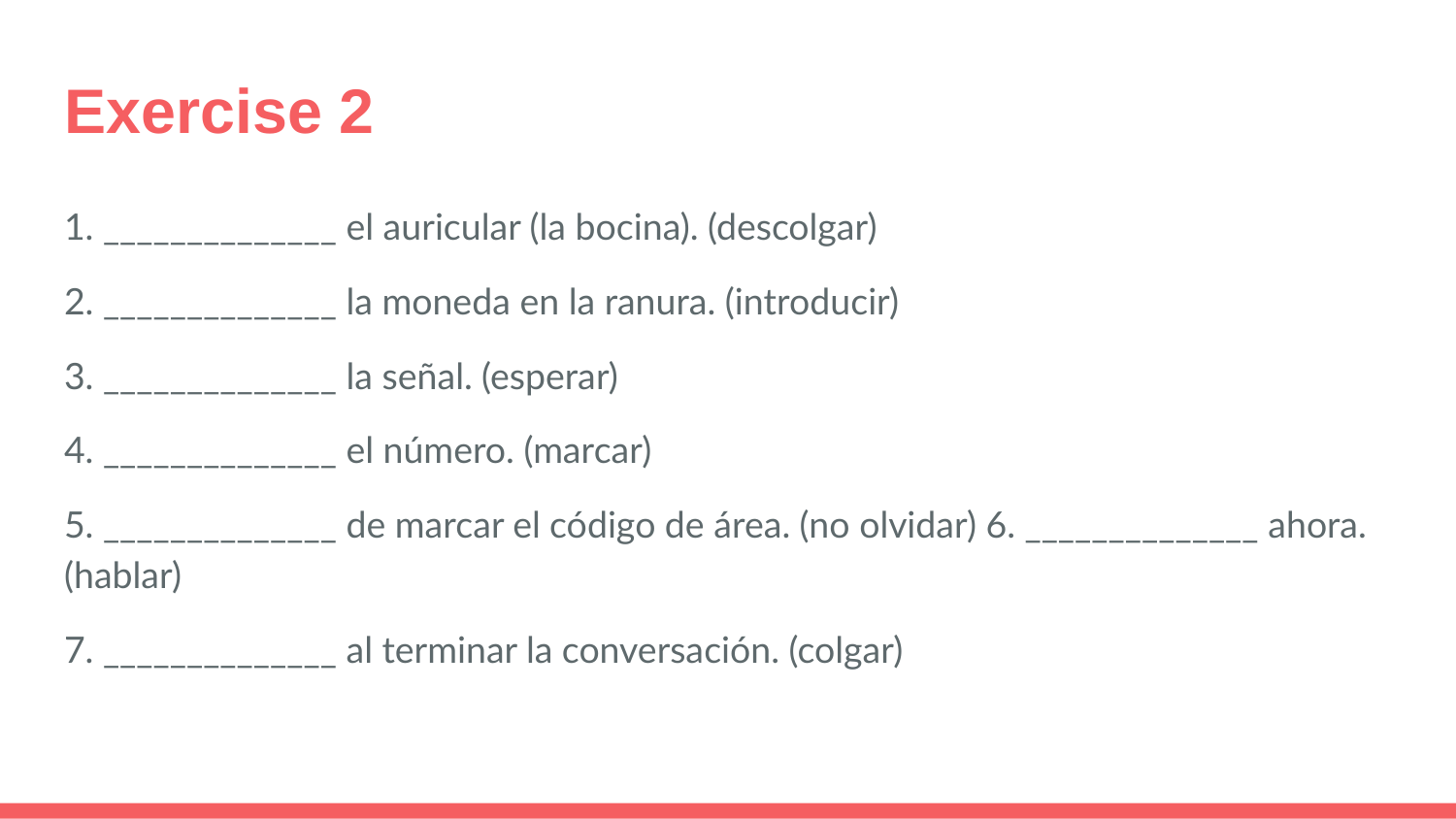

# Exercise 2
1. ______________ el auricular (la bocina). (descolgar)
2. ______________ la moneda en la ranura. (introducir)
3. ______________ la señal. (esperar)
4. ______________ el número. (marcar)
5. ______________ de marcar el código de área. (no olvidar) 6. ______________ ahora. (hablar)
7. ______________ al terminar la conversación. (colgar)